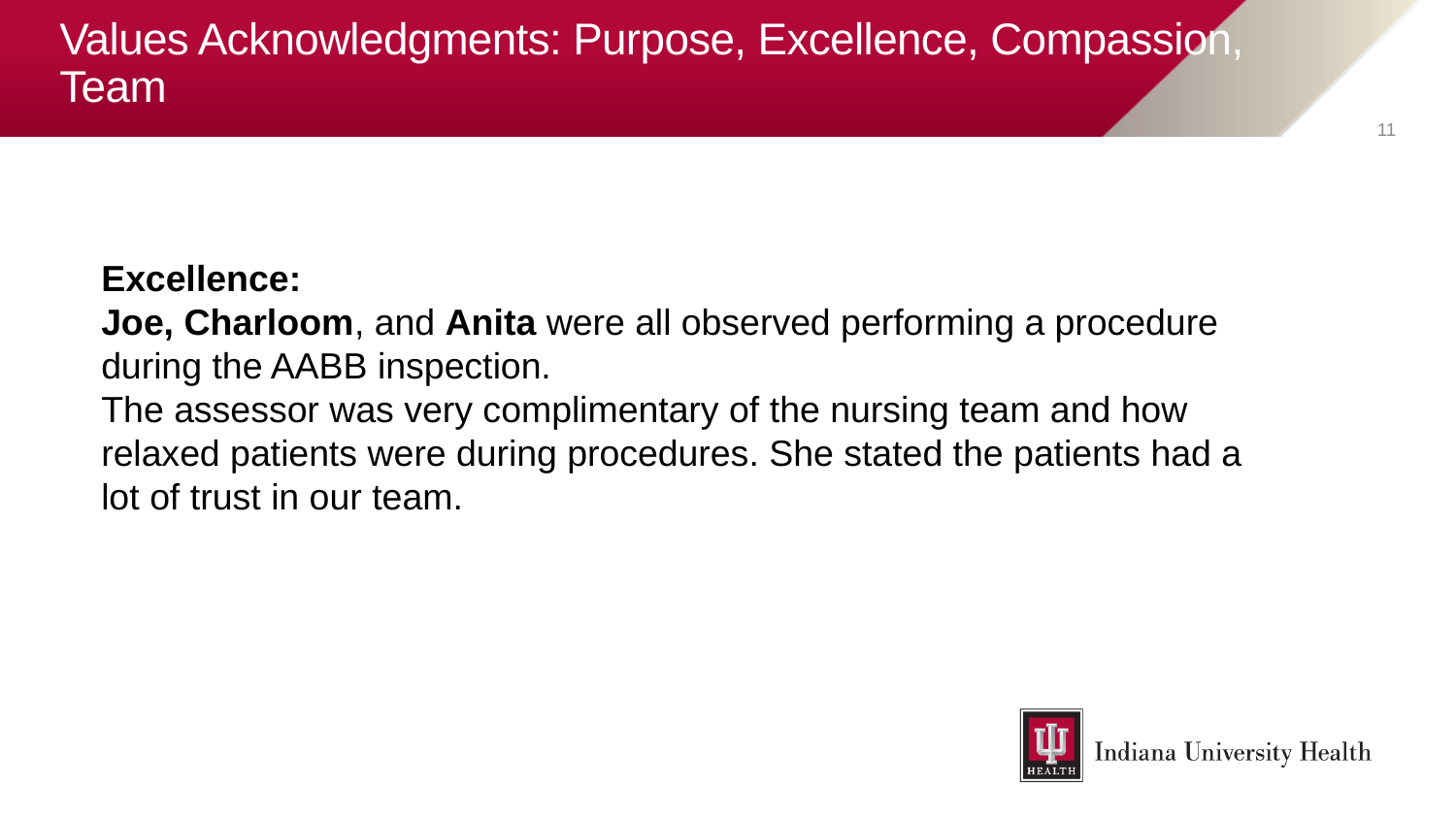

# Values Acknowledgments: Purpose, Excellence, Compassion, Team
11
Excellence:
Joe, Charloom, and Anita were all observed performing a procedure during the AABB inspection.
The assessor was very complimentary of the nursing team and how relaxed patients were during procedures. She stated the patients had a lot of trust in our team.